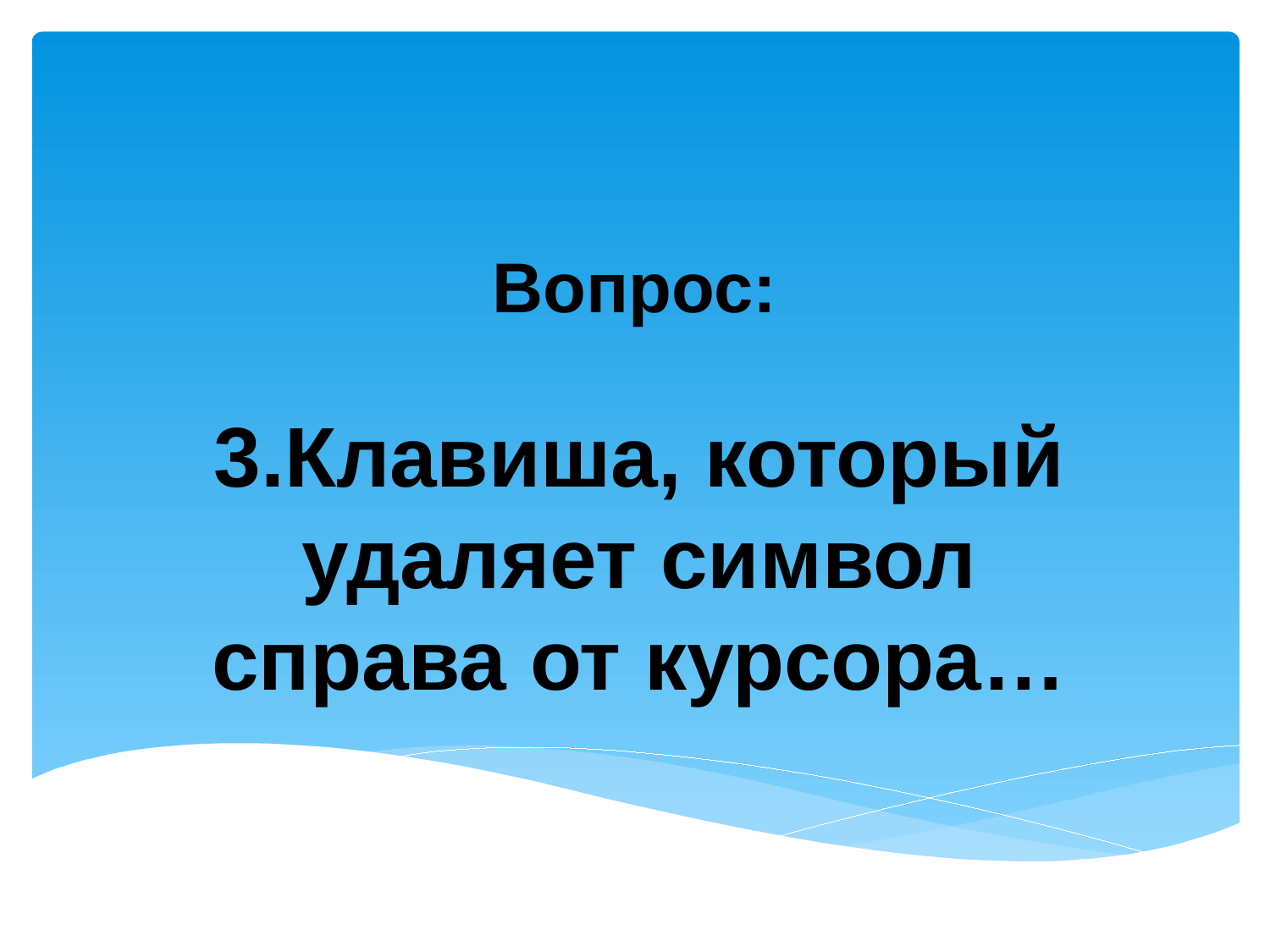

# Вопрос:
3.Клавиша, который удаляет символ справа от курсора…